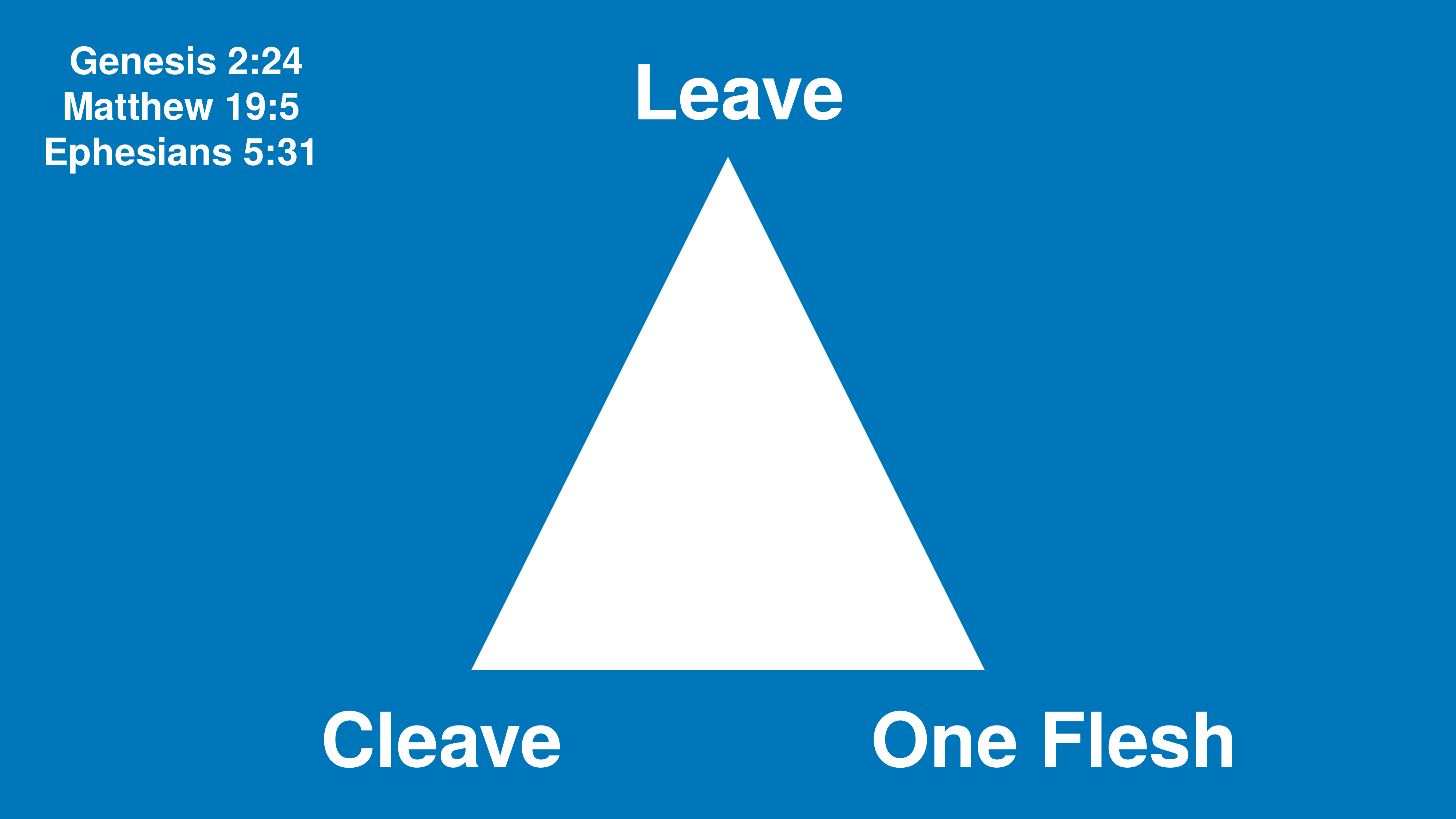

Genesis 2:24
Matthew 19:5
Ephesians 5:31
 Leave

 Cleave
 One Flesh